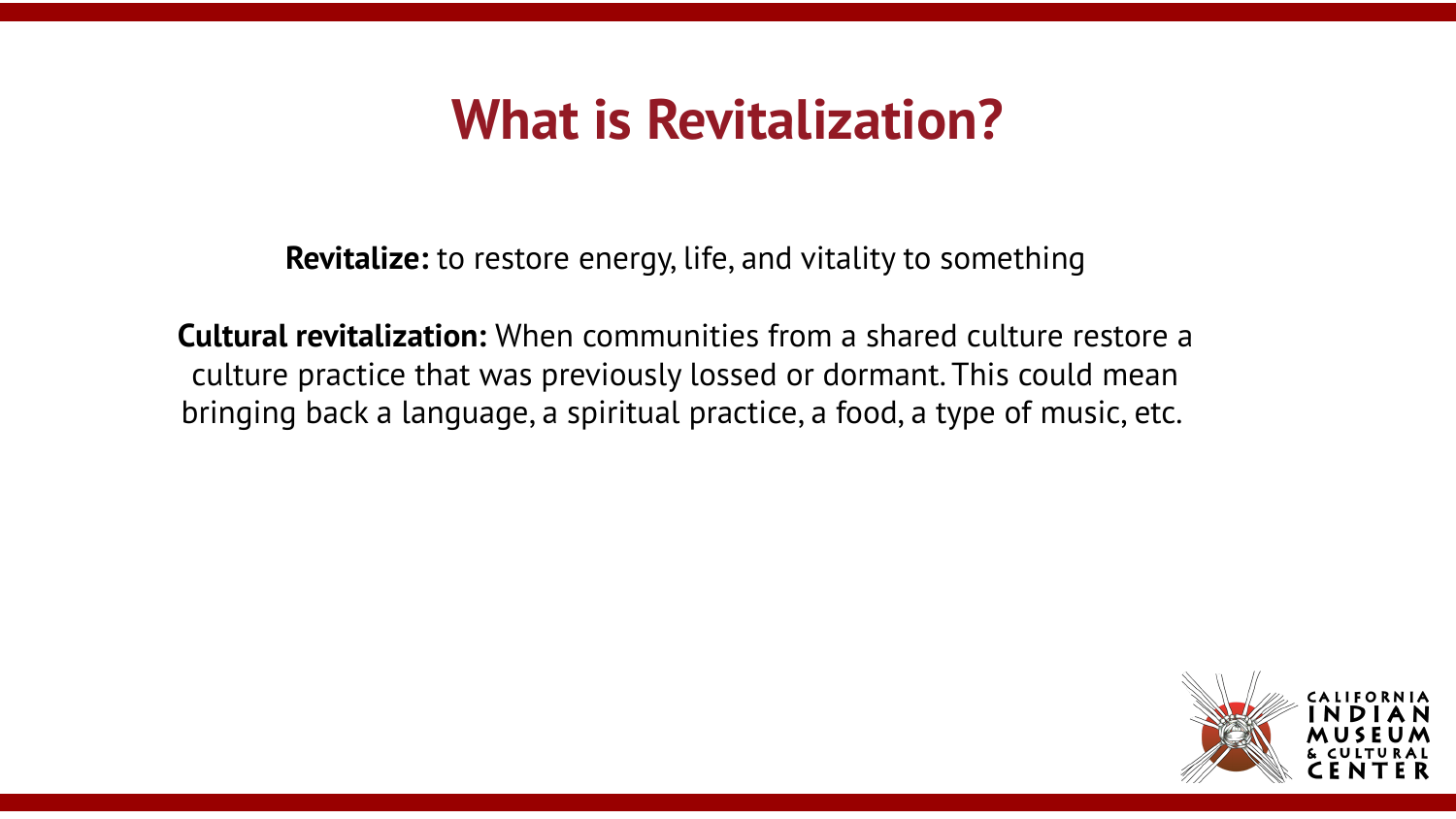

# What is Revitalization?

Revitalize: to restore energy, life, and vitality to something

Cultural revitalization: When communities from a shared culture restore a culture practice that was previously lossed or dormant. This could mean bringing back a language, a spiritual practice, a food, a type of music, etc.